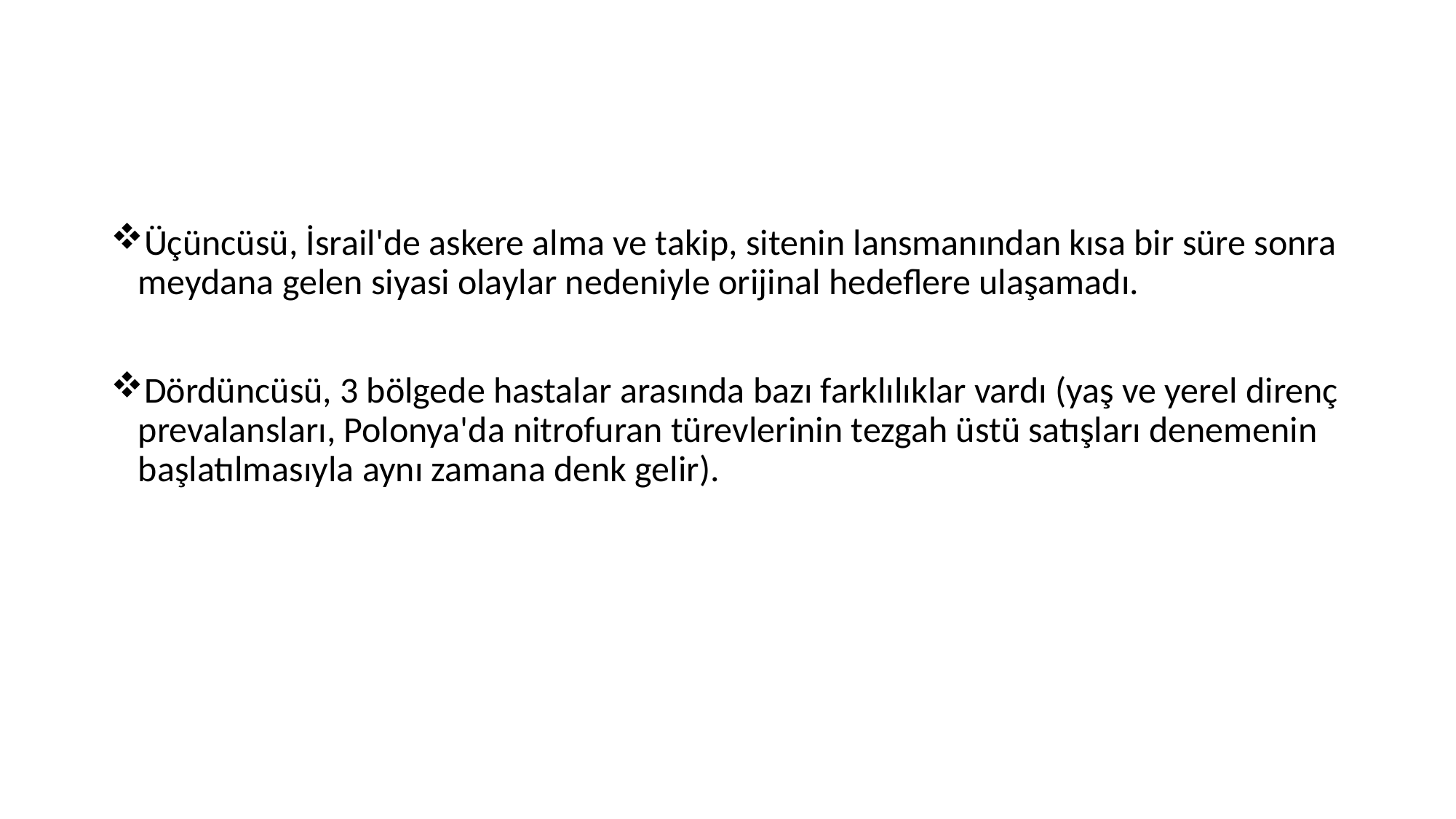

#
Üçüncüsü, İsrail'de askere alma ve takip, sitenin lansmanından kısa bir süre sonra meydana gelen siyasi olaylar nedeniyle orijinal hedeflere ulaşamadı.

Dördüncüsü, 3 bölgede hastalar arasında bazı farklılıklar vardı (yaş ve yerel direnç prevalansları, Polonya'da nitrofuran türevlerinin tezgah üstü satışları denemenin başlatılmasıyla aynı zamana denk gelir).